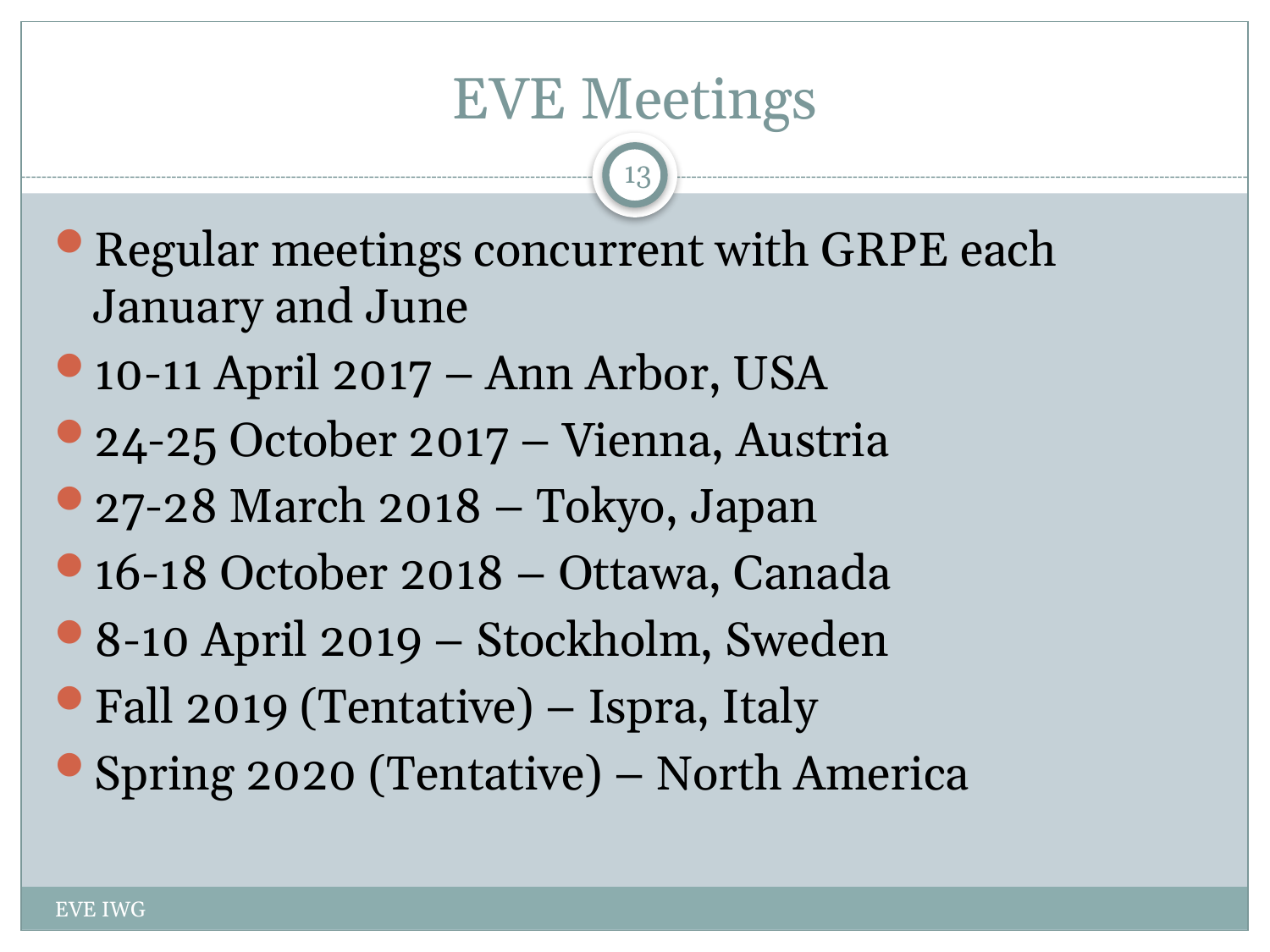

# EVE Meetings
13
Regular meetings concurrent with GRPE each January and June
10-11 April 2017 – Ann Arbor, USA
24-25 October 2017 – Vienna, Austria
27-28 March 2018 – Tokyo, Japan
16-18 October 2018 – Ottawa, Canada
8-10 April 2019 – Stockholm, Sweden
Fall 2019 (Tentative) – Ispra, Italy
Spring 2020 (Tentative) – North America
EVE IWG